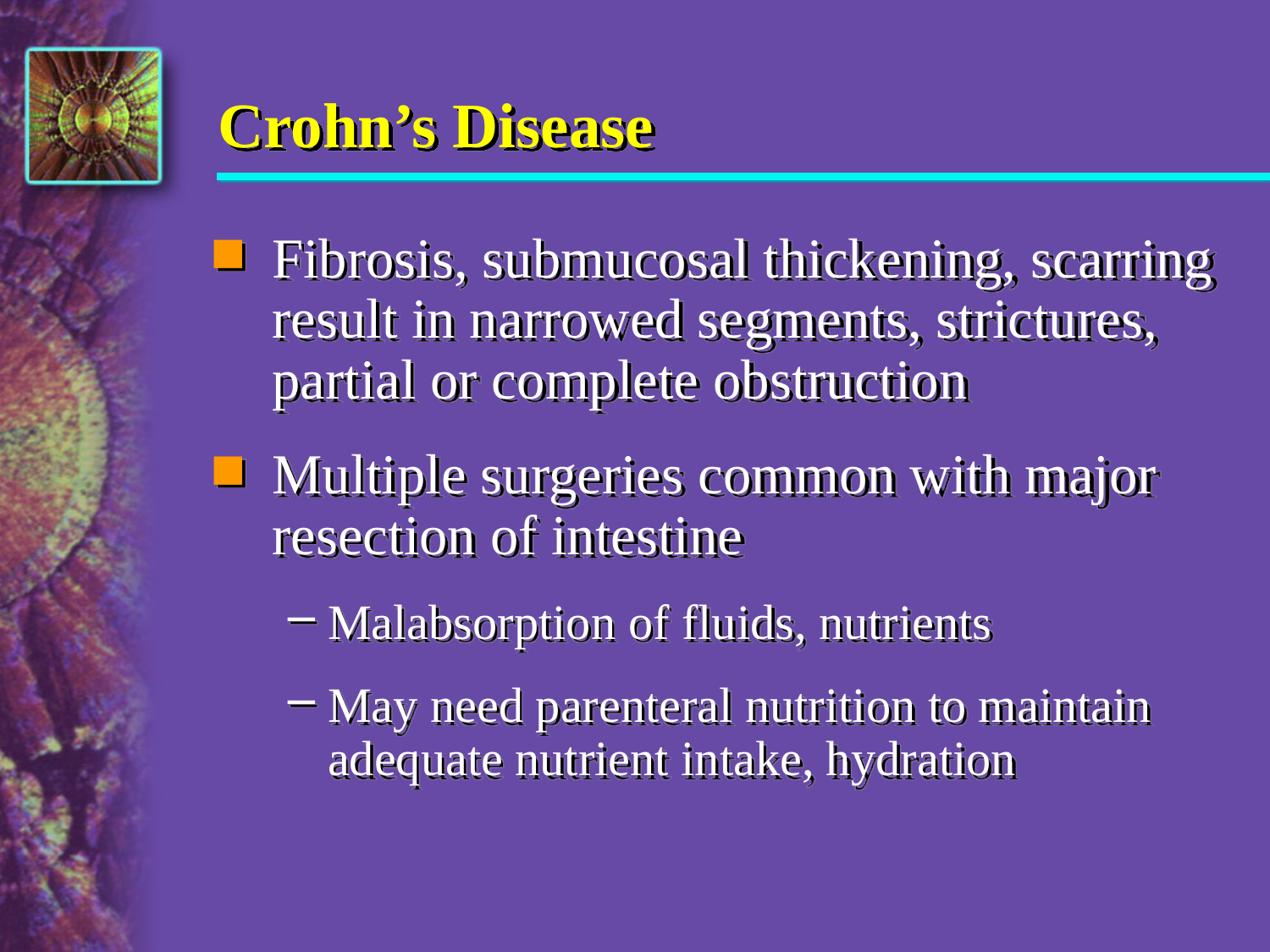

# Crohn’s Disease
Fibrosis, submucosal thickening, scarring result in narrowed segments, strictures, partial or complete obstruction
Multiple surgeries common with major resection of intestine
Malabsorption of fluids, nutrients
May need parenteral nutrition to maintain adequate nutrient intake, hydration